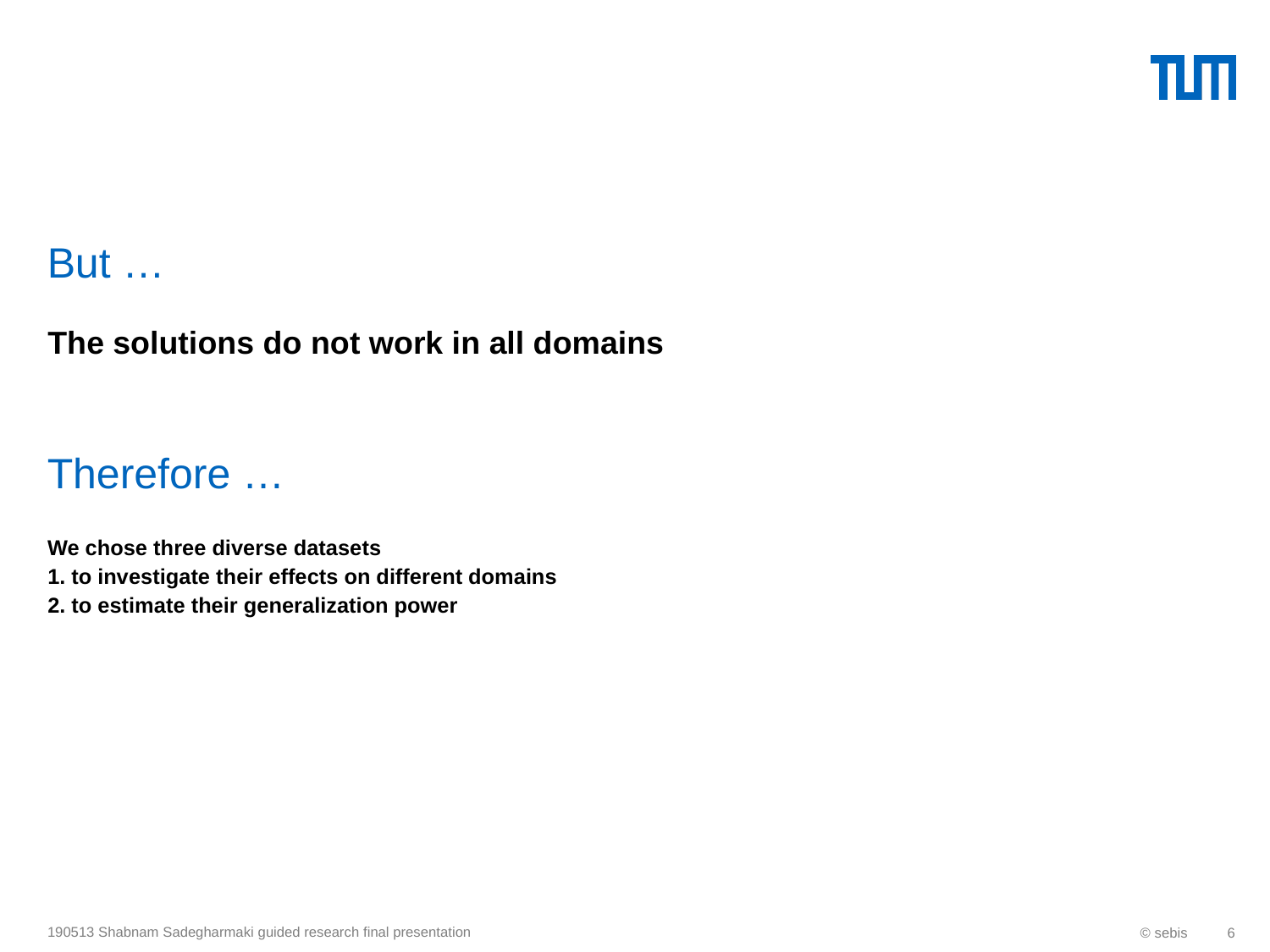

# But …
The solutions do not work in all domains

Therefore …
We chose three diverse datasets
		1. to investigate their effects on different domains
		2. to estimate their generalization power

190513 Shabnam Sadegharmaki guided research final presentation
© sebis
6